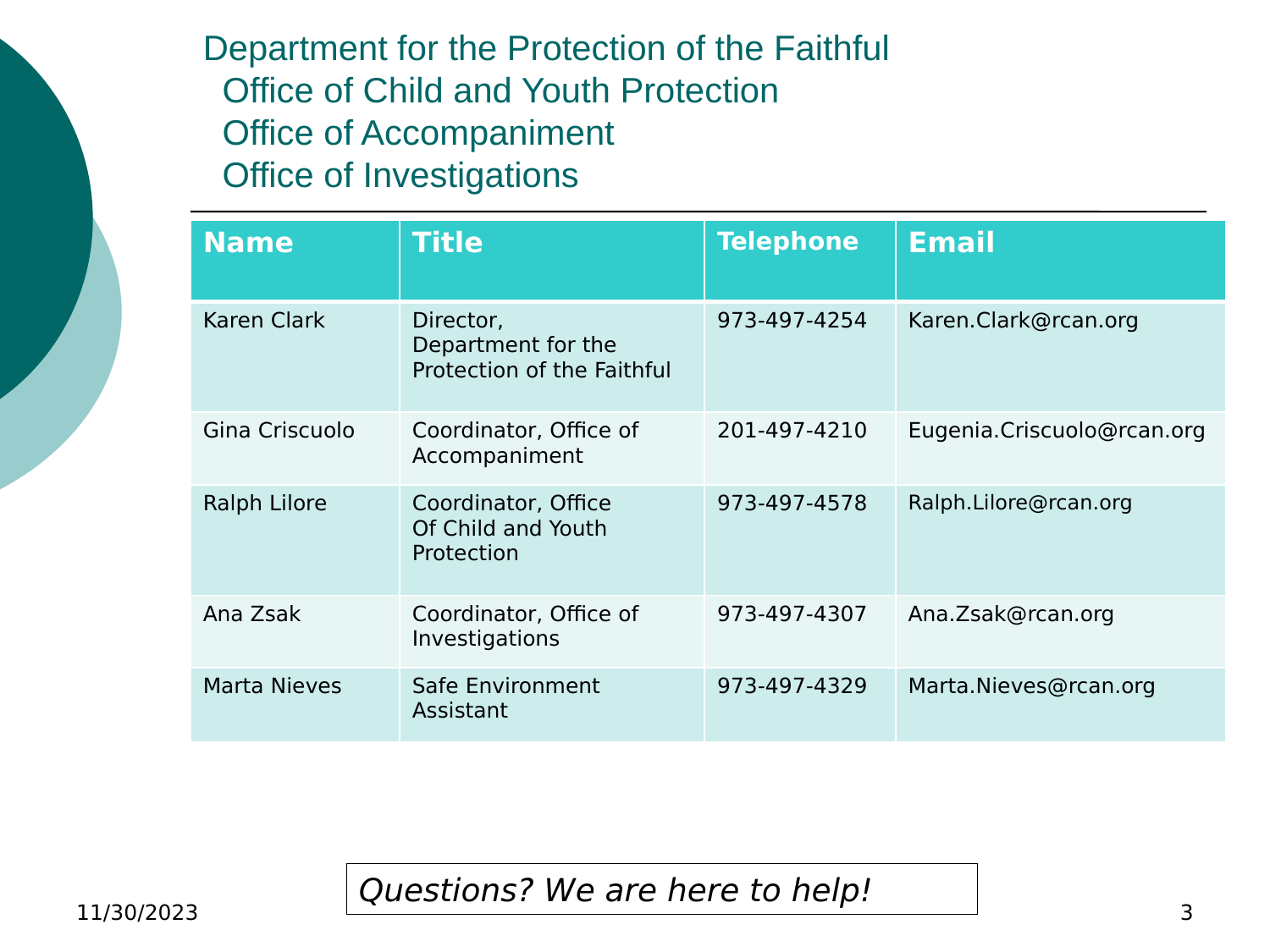

# Department for the Protection of the Faithful Office of Child and Youth Protection Office of Accompaniment Office of Investigations
| Name | Title | Telephone | Email |
| --- | --- | --- | --- |
| Karen Clark | Director, Department for the Protection of the Faithful | 973-497-4254 | Karen.Clark@rcan.org |
| Gina Criscuolo | Coordinator, Office of Accompaniment | 201-497-4210 | Eugenia.Criscuolo@rcan.org |
| Ralph Lilore | Coordinator, Office Of Child and Youth Protection | 973-497-4578 | Ralph.Lilore@rcan.org |
| Ana Zsak | Coordinator, Office of Investigations | 973-497-4307 | Ana.Zsak@rcan.org |
| Marta Nieves | Safe Environment Assistant | 973-497-4329 | Marta.Nieves@rcan.org |
Questions? We are here to help!
11/30/2023
3
This Photo by Unknown Author is licensed under CC BY-SA